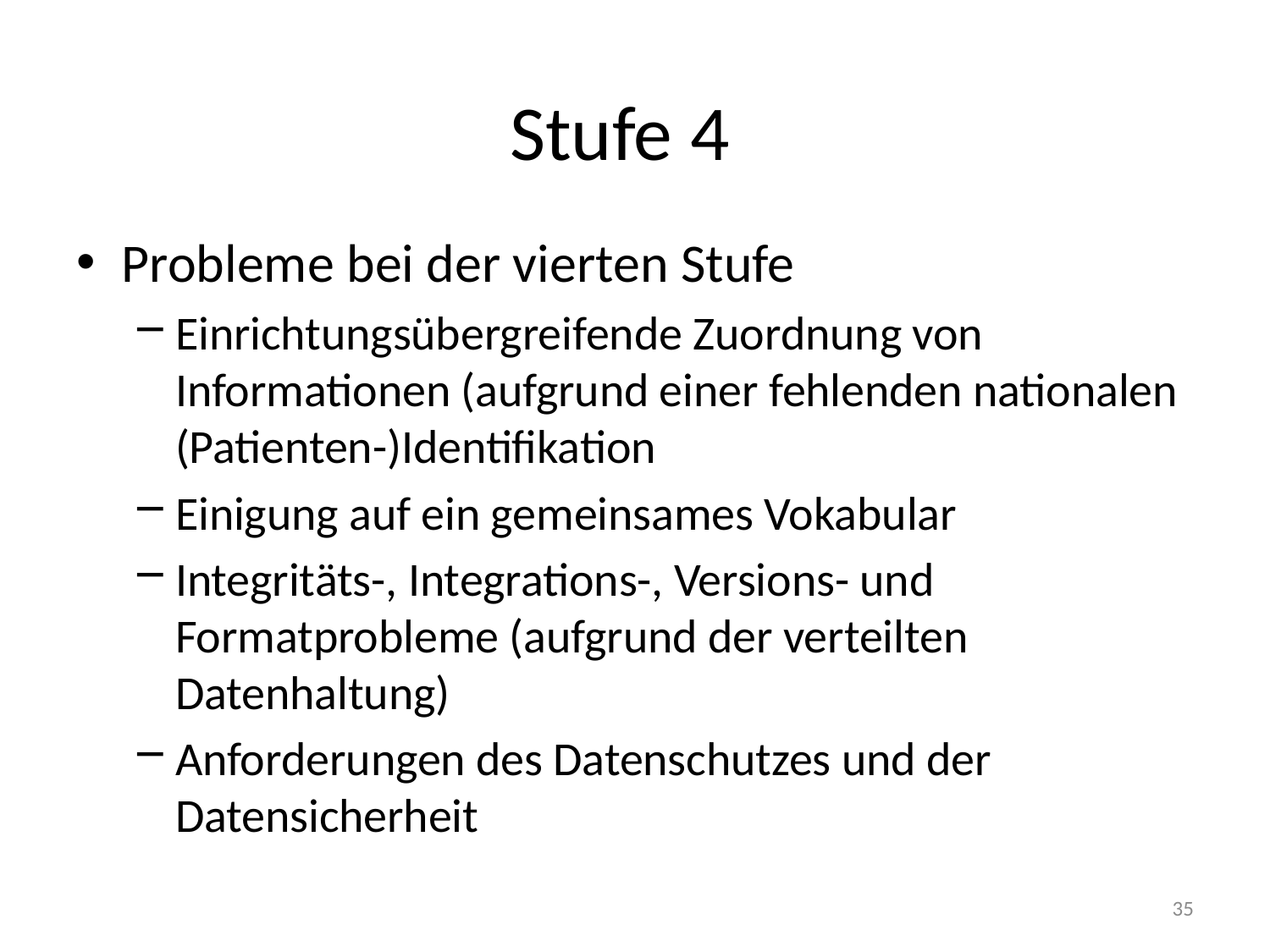

# Stufe 4
Probleme bei der vierten Stufe
Einrichtungsübergreifende Zuordnung von Informationen (aufgrund einer fehlenden nationalen (Patienten-)Identifikation
Einigung auf ein gemeinsames Vokabular
Integritäts-, Integrations-, Versions- und Formatprobleme (aufgrund der verteilten Datenhaltung)
Anforderungen des Datenschutzes und der Datensicherheit
35